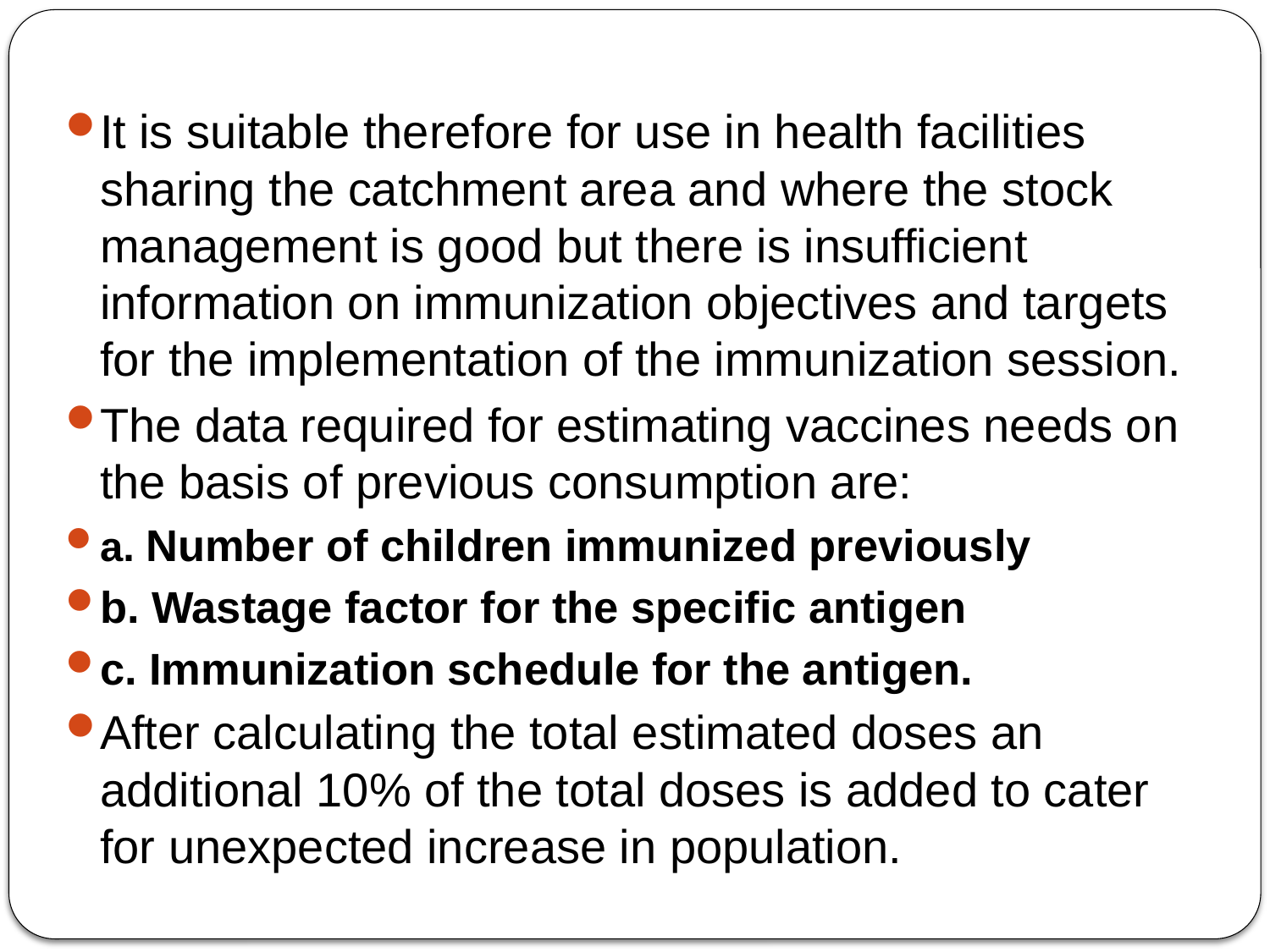

#
It is suitable therefore for use in health facilities sharing the catchment area and where the stock management is good but there is insufficient information on immunization objectives and targets for the implementation of the immunization session.
The data required for estimating vaccines needs on the basis of previous consumption are:
a. Number of children immunized previously
b. Wastage factor for the specific antigen
c. Immunization schedule for the antigen.
After calculating the total estimated doses an additional 10% of the total doses is added to cater for unexpected increase in population.